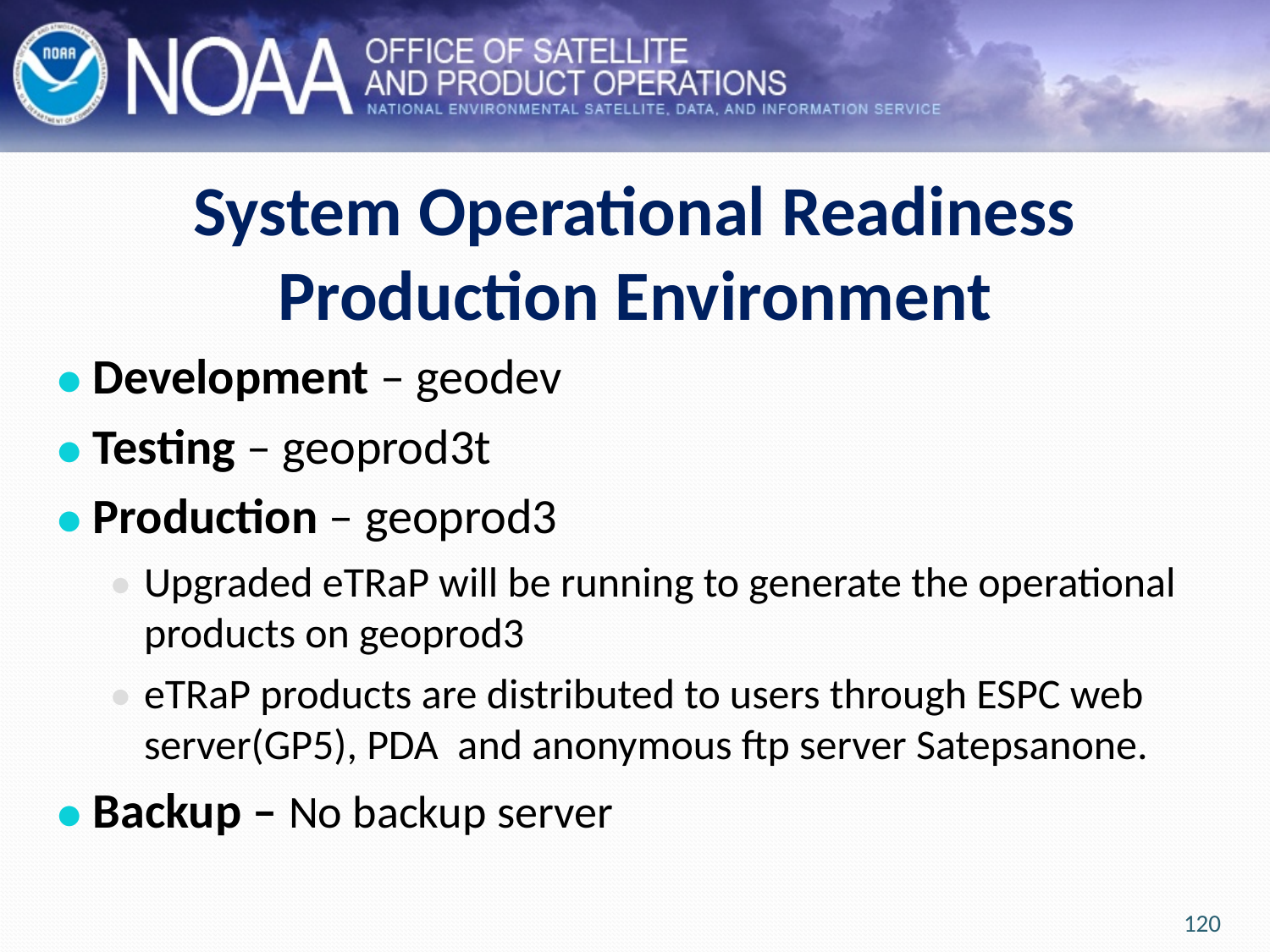

# System Operational Readiness Production Environment
Development – geodev
Testing – geoprod3t
Production – geoprod3
Upgraded eTRaP will be running to generate the operational products on geoprod3
eTRaP products are distributed to users through ESPC web server(GP5), PDA  and anonymous ftp server Satepsanone.
Backup – No backup server

120